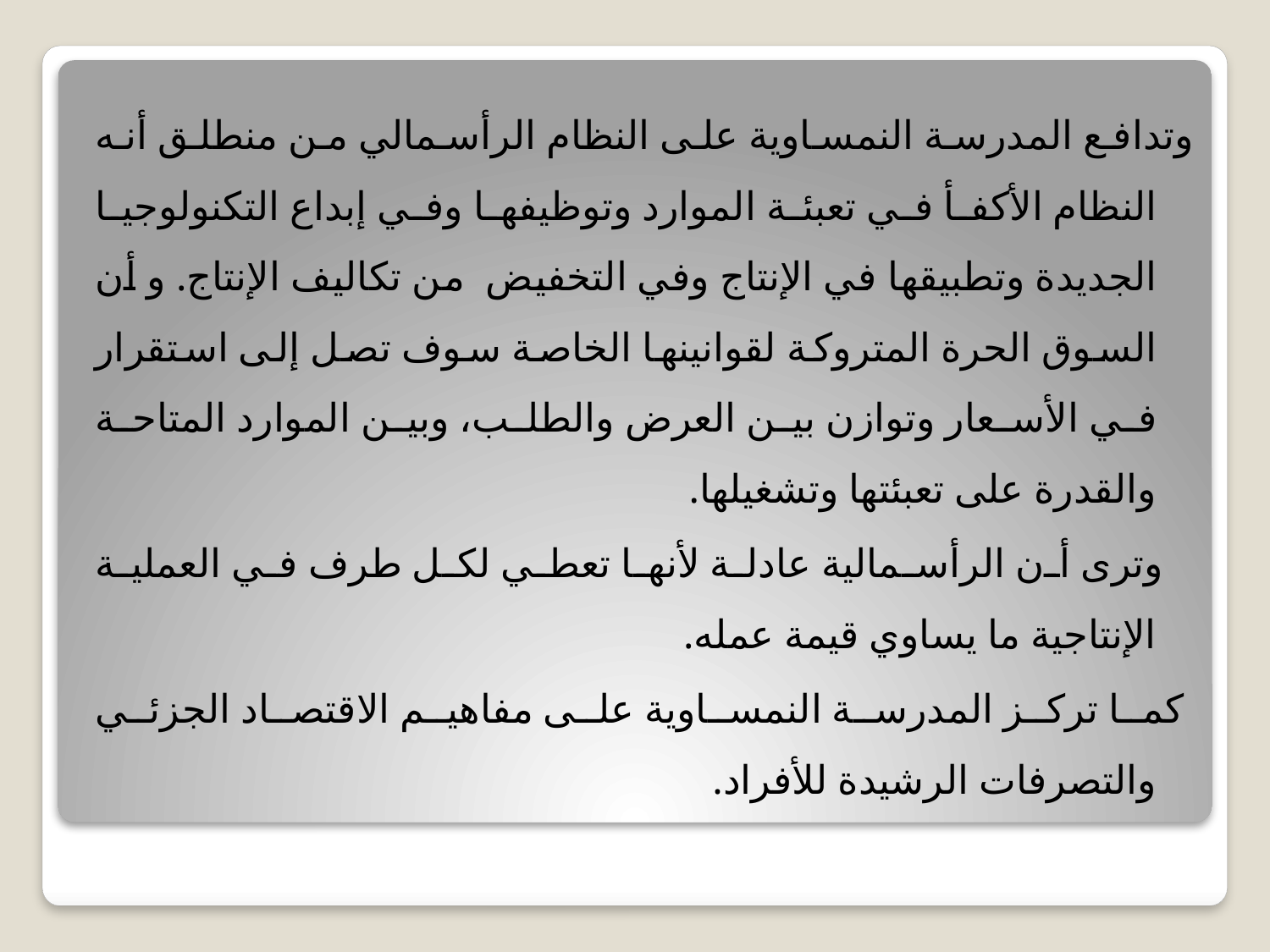

وتدافع المدرسة النمساوية على النظام الرأسمالي من منطلق أنه النظام الأكفأ في تعبئة الموارد وتوظيفها وفي إبداع التكنولوجيا الجديدة وتطبيقها في الإنتاج وفي التخفيض  من تكاليف الإنتاج. و أن السوق الحرة المتروكة لقوانينها الخاصة سوف تصل إلى استقرار في الأسعار وتوازن بين العرض والطلب، وبين الموارد المتاحة والقدرة على تعبئتها وتشغيلها.
   وترى أن الرأسمالية عادلة لأنها تعطي لكل طرف في العملية الإنتاجية ما يساوي قيمة عمله.
 كما تركز المدرسة النمساوية على مفاهيم الاقتصاد الجزئي والتصرفات الرشيدة للأفراد.